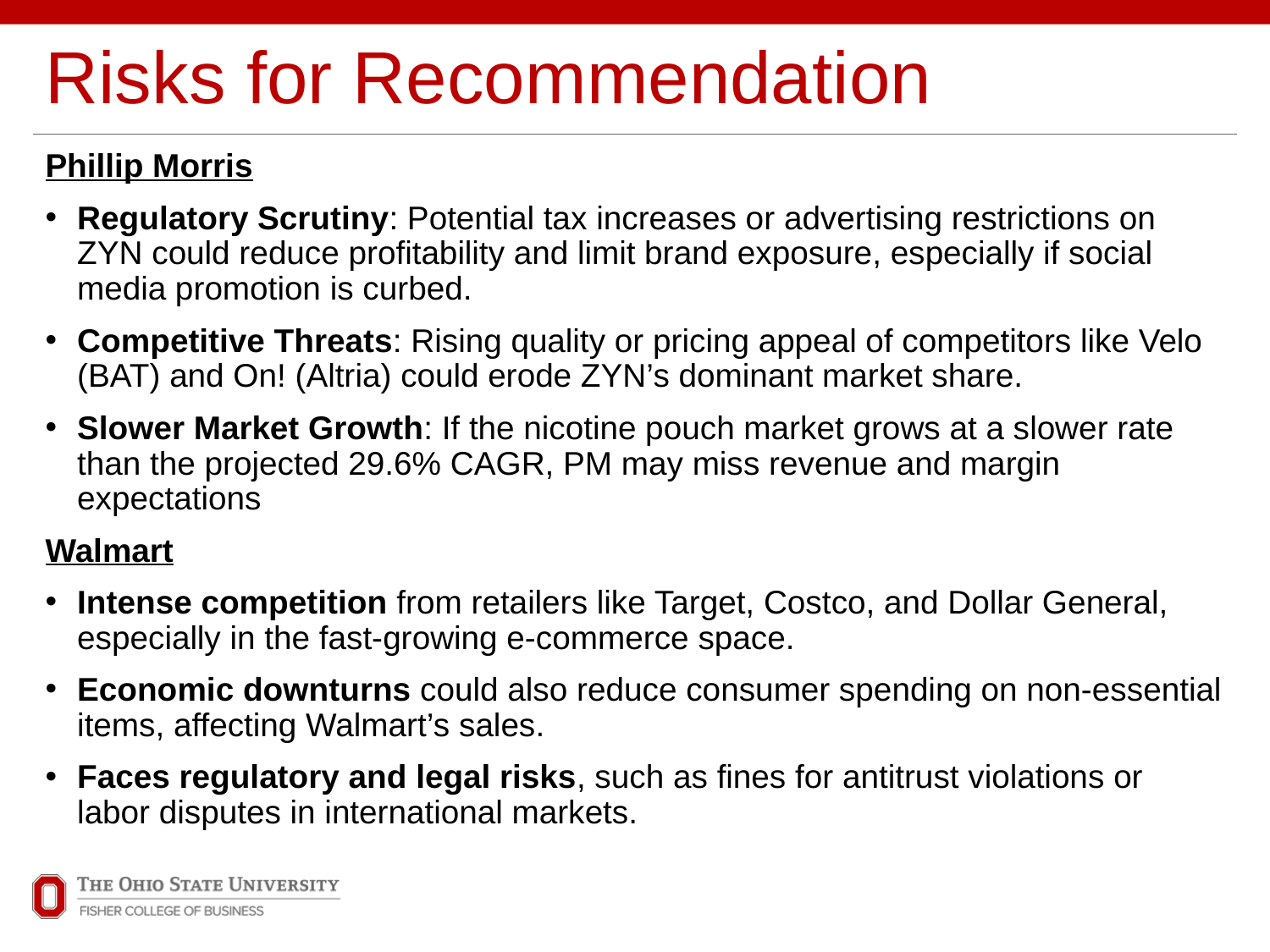

# Risks for Recommendation
Phillip Morris
Regulatory Scrutiny: Potential tax increases or advertising restrictions on ZYN could reduce profitability and limit brand exposure, especially if social media promotion is curbed.
Competitive Threats: Rising quality or pricing appeal of competitors like Velo (BAT) and On! (Altria) could erode ZYN’s dominant market share.
Slower Market Growth: If the nicotine pouch market grows at a slower rate than the projected 29.6% CAGR, PM may miss revenue and margin expectations
Walmart
Intense competition from retailers like Target, Costco, and Dollar General, especially in the fast-growing e-commerce space.
Economic downturns could also reduce consumer spending on non-essential items, affecting Walmart’s sales.
Faces regulatory and legal risks, such as fines for antitrust violations or labor disputes in international markets.